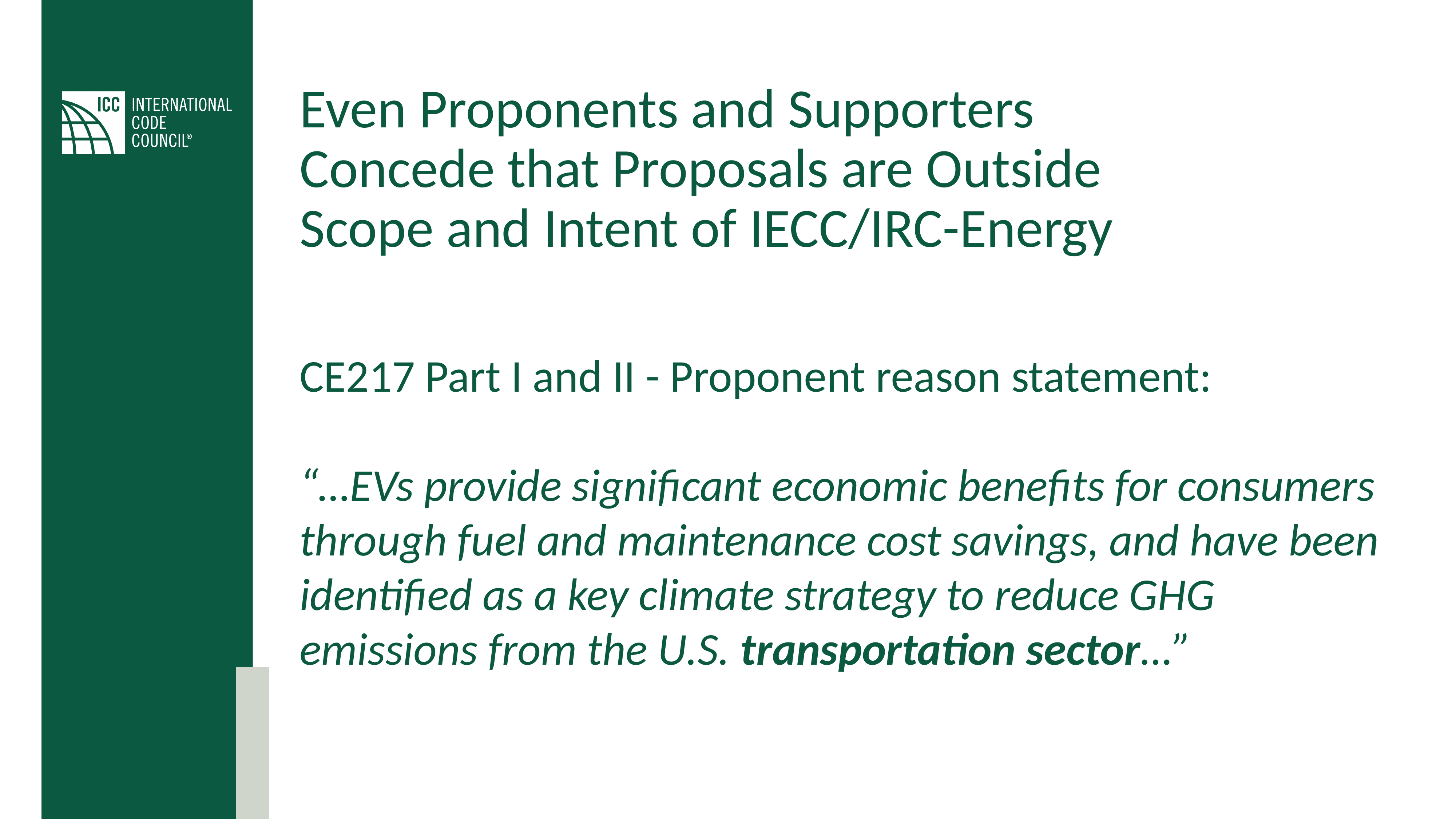

# Even Proponents and Supporters Concede that Proposals are Outside Scope and Intent of IECC/IRC-Energy

CE217 Part I and II - Proponent reason statement:

“…EVs provide significant economic benefits for consumers through fuel and maintenance cost savings, and have been identified as a key climate strategy to reduce GHG emissions from the U.S. transportation sector…”